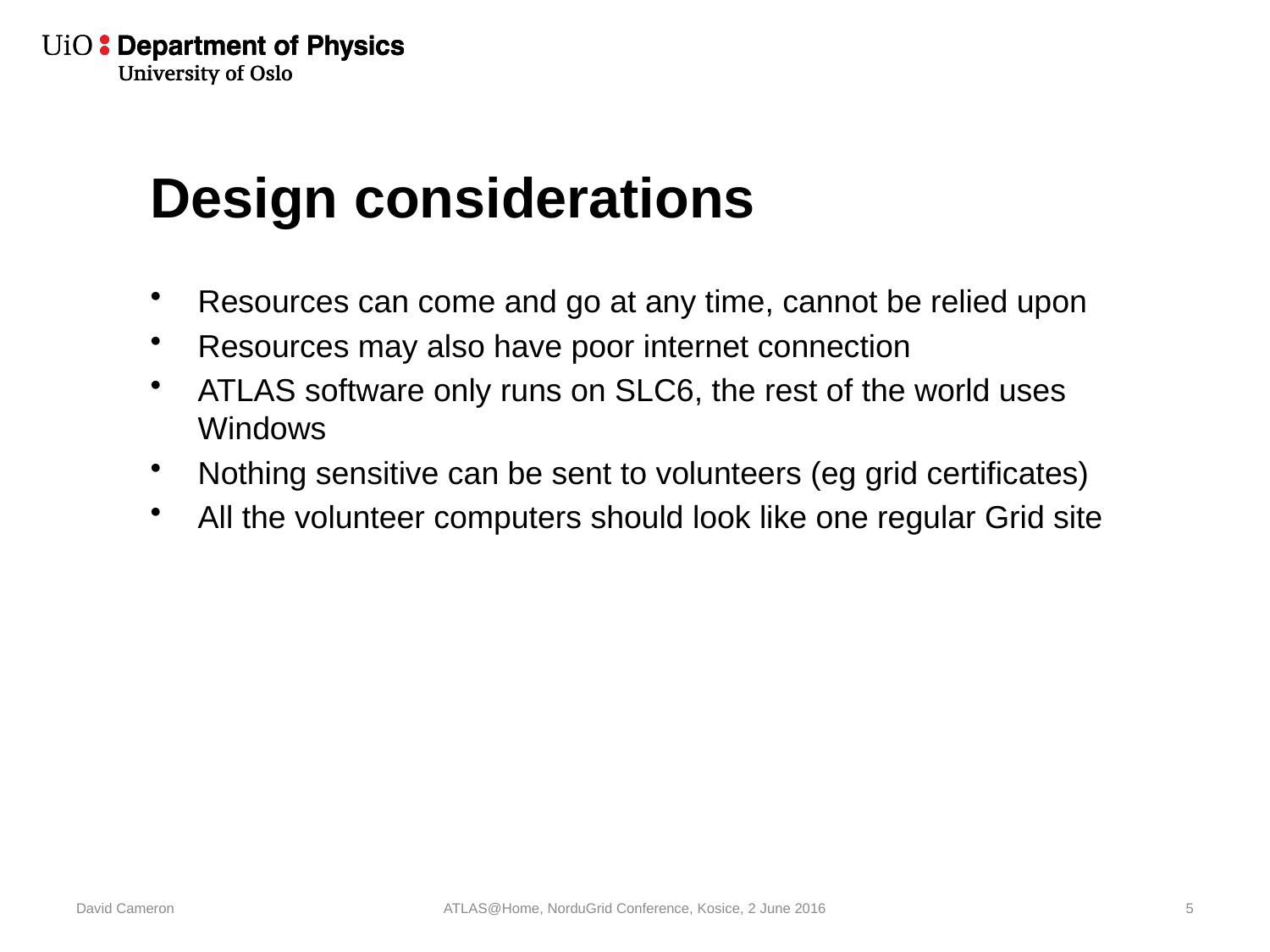

# Design considerations
Resources can come and go at any time, cannot be relied upon
Resources may also have poor internet connection
ATLAS software only runs on SLC6, the rest of the world uses Windows
Nothing sensitive can be sent to volunteers (eg grid certificates)
All the volunteer computers should look like one regular Grid site
David Cameron
ATLAS@Home, NorduGrid Conference, Kosice, 2 June 2016
5